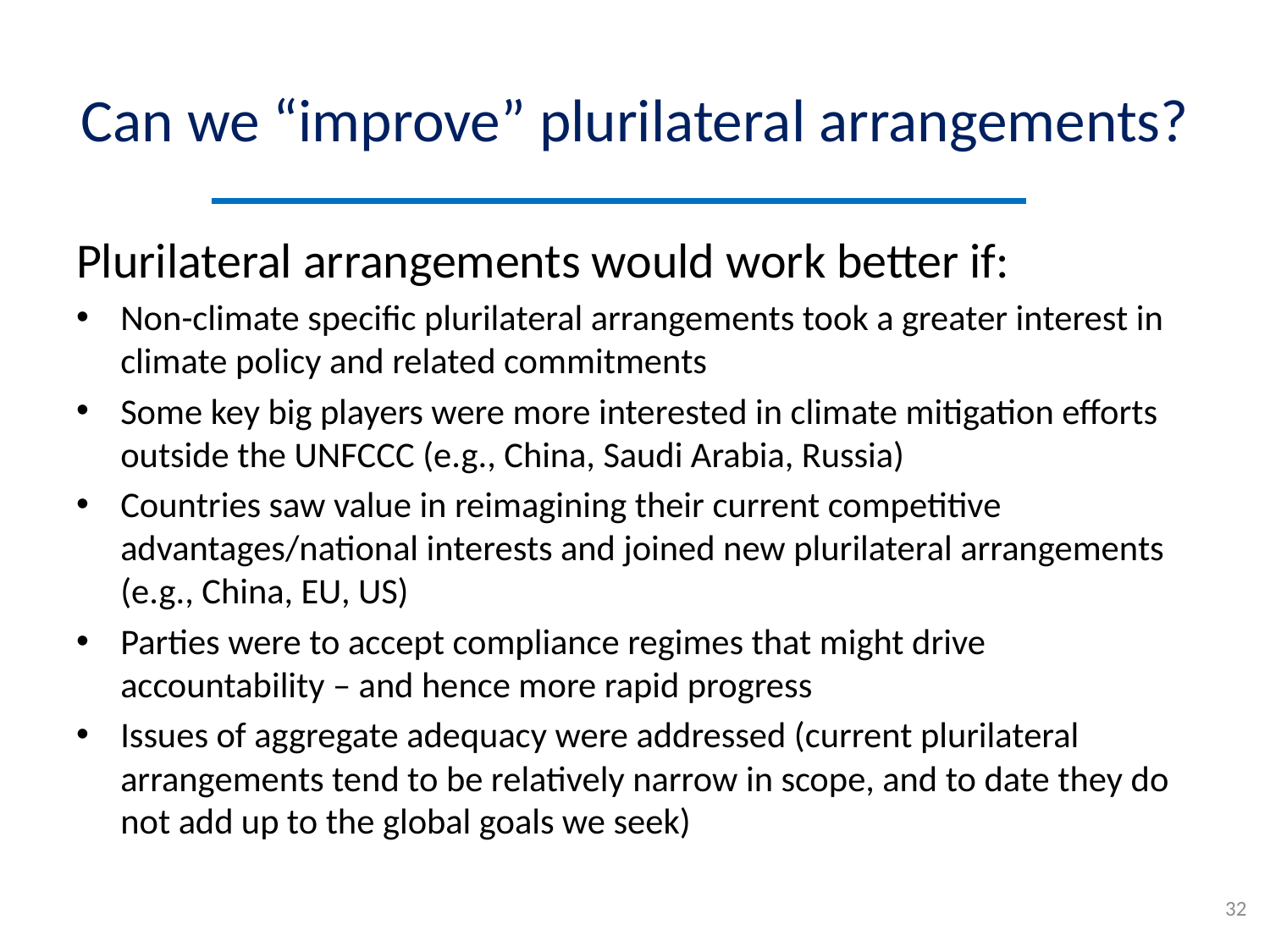

# Can we “improve” plurilateral arrangements?
Plurilateral arrangements would work better if:
Non-climate specific plurilateral arrangements took a greater interest in climate policy and related commitments
Some key big players were more interested in climate mitigation efforts outside the UNFCCC (e.g., China, Saudi Arabia, Russia)
Countries saw value in reimagining their current competitive advantages/national interests and joined new plurilateral arrangements (e.g., China, EU, US)
Parties were to accept compliance regimes that might drive accountability – and hence more rapid progress
Issues of aggregate adequacy were addressed (current plurilateral arrangements tend to be relatively narrow in scope, and to date they do not add up to the global goals we seek)

32